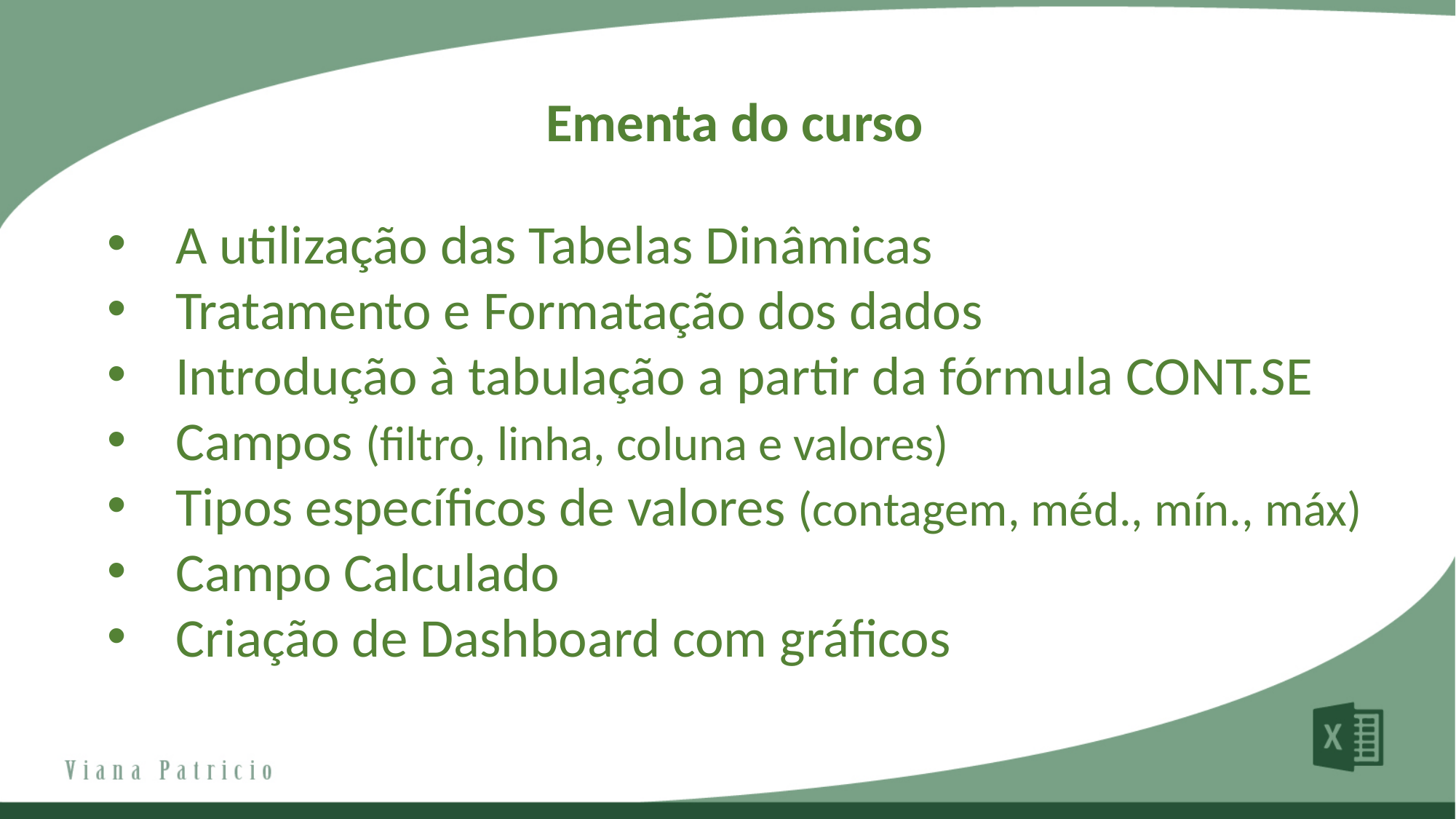

Ementa do curso
A utilização das Tabelas Dinâmicas
Tratamento e Formatação dos dados
Introdução à tabulação a partir da fórmula CONT.SE
Campos (filtro, linha, coluna e valores)
Tipos específicos de valores (contagem, méd., mín., máx)
Campo Calculado
Criação de Dashboard com gráficos